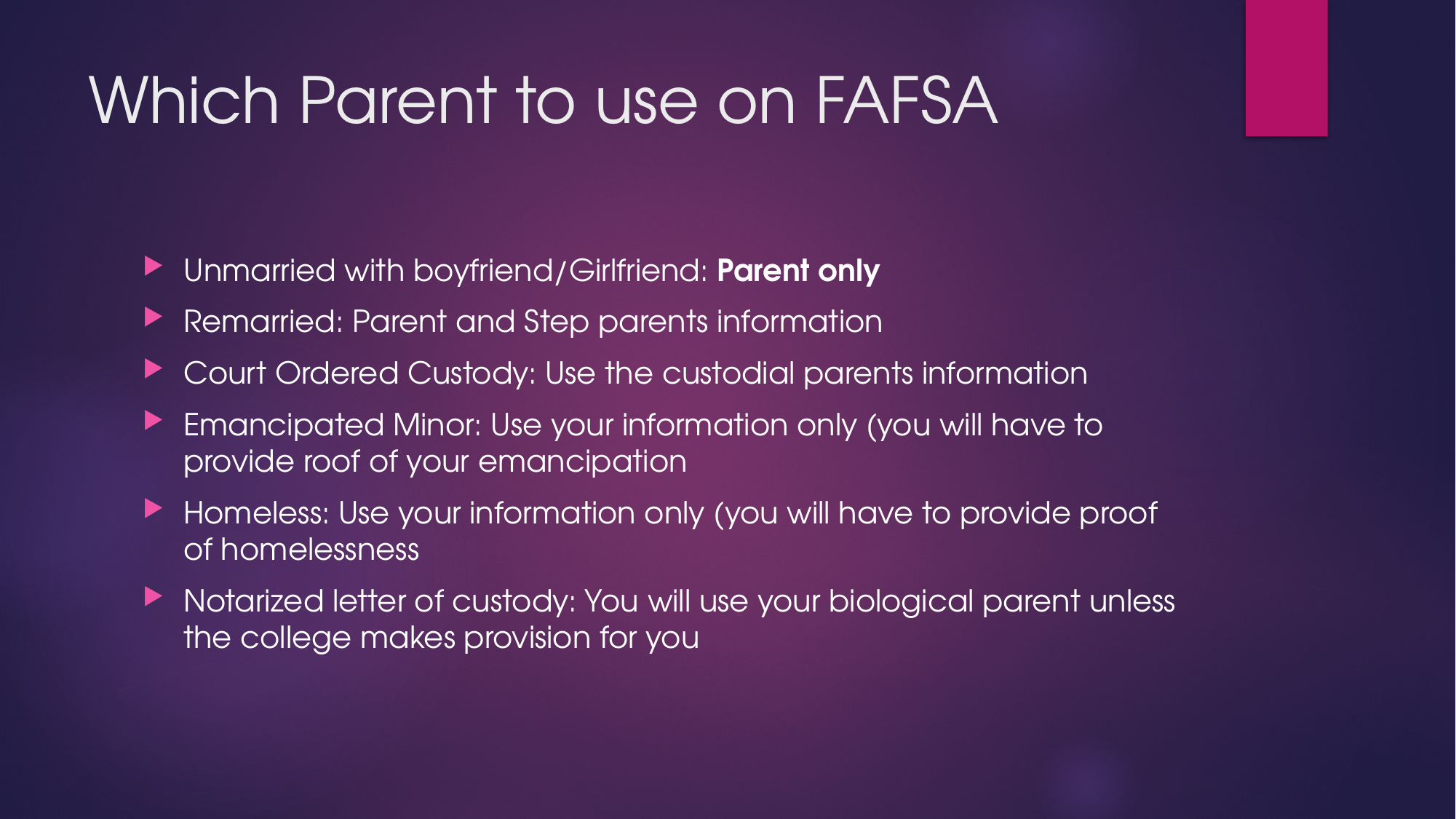

# Which Parent to use on FAFSA
Unmarried with boyfriend/Girlfriend: Parent only
Remarried: Parent and Step parents information
Court Ordered Custody: Use the custodial parents information
Emancipated Minor: Use your information only (you will have to provide roof of your emancipation
Homeless: Use your information only (you will have to provide proof of homelessness
Notarized letter of custody: You will use your biological parent unless the college makes provision for you